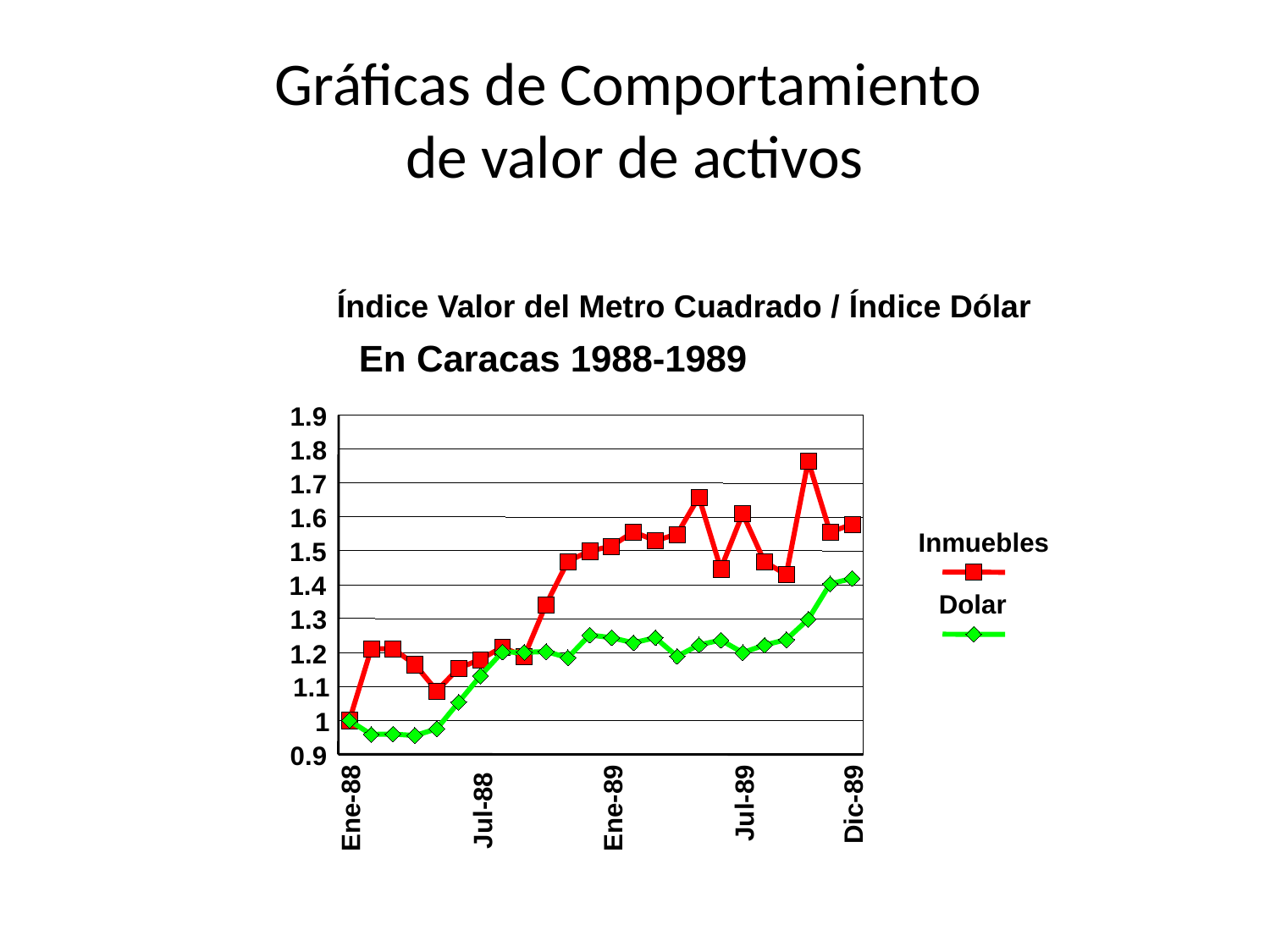

# Gráficas de Comportamiento de valor de activos

 Índice Valor del Metro Cuadrado / Índice Dólar
En Caracas 1988-1989
1.9

1.8

1.7

1.6

Inmuebles

1.5

1.4

Dolar

1.3

1.2

1.1

1

0.9

Jul-89
Dic-89
Ene-88
Ene-89
Jul-88